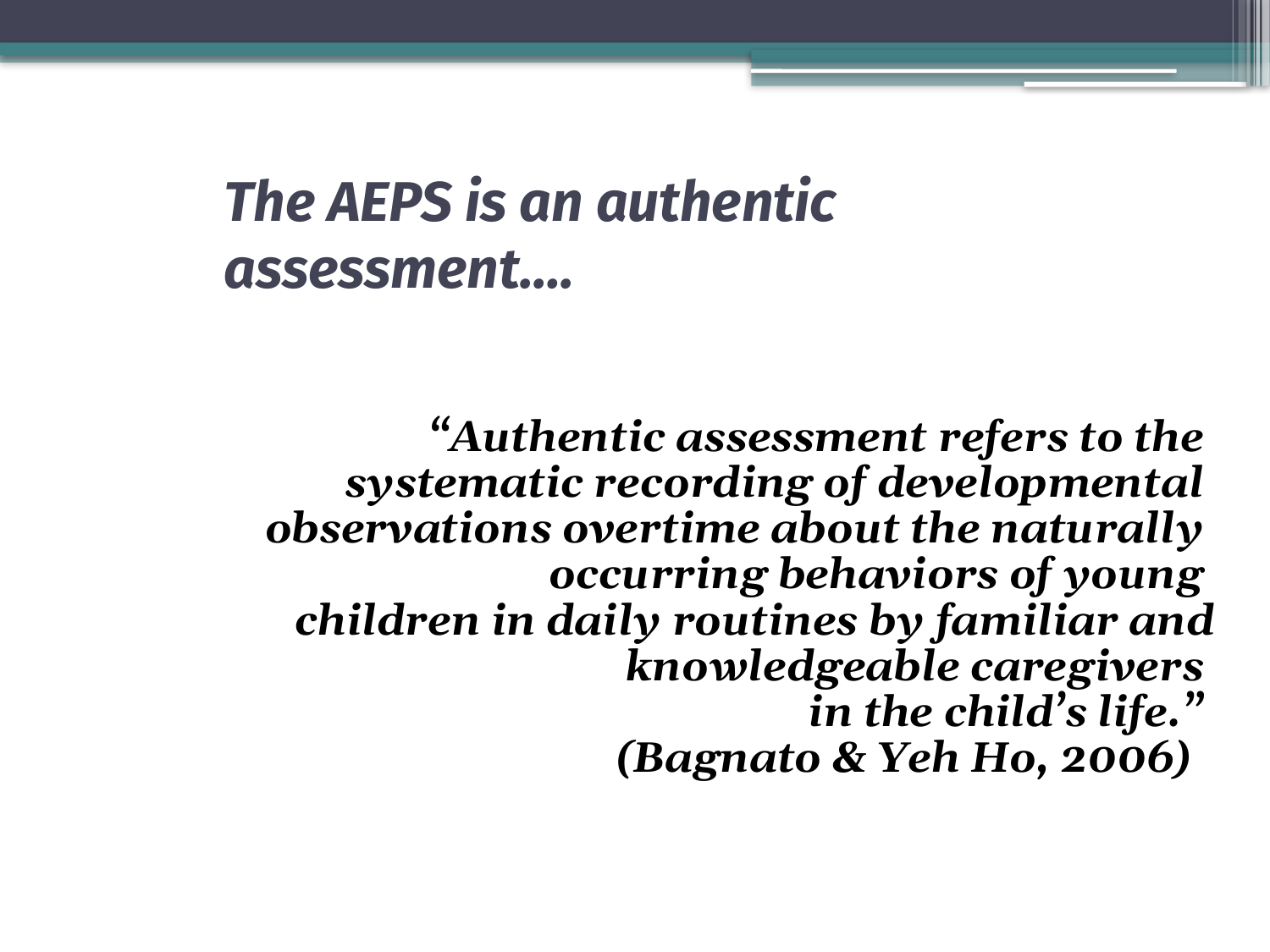

# The AEPS is an authentic assessment….
“Authentic assessment refers to the
systematic recording of developmental
observations overtime about the naturally
occurring behaviors of young
children in daily routines by familiar and
knowledgeable caregivers
in the child’s life.”
(Bagnato & Yeh Ho, 2006)